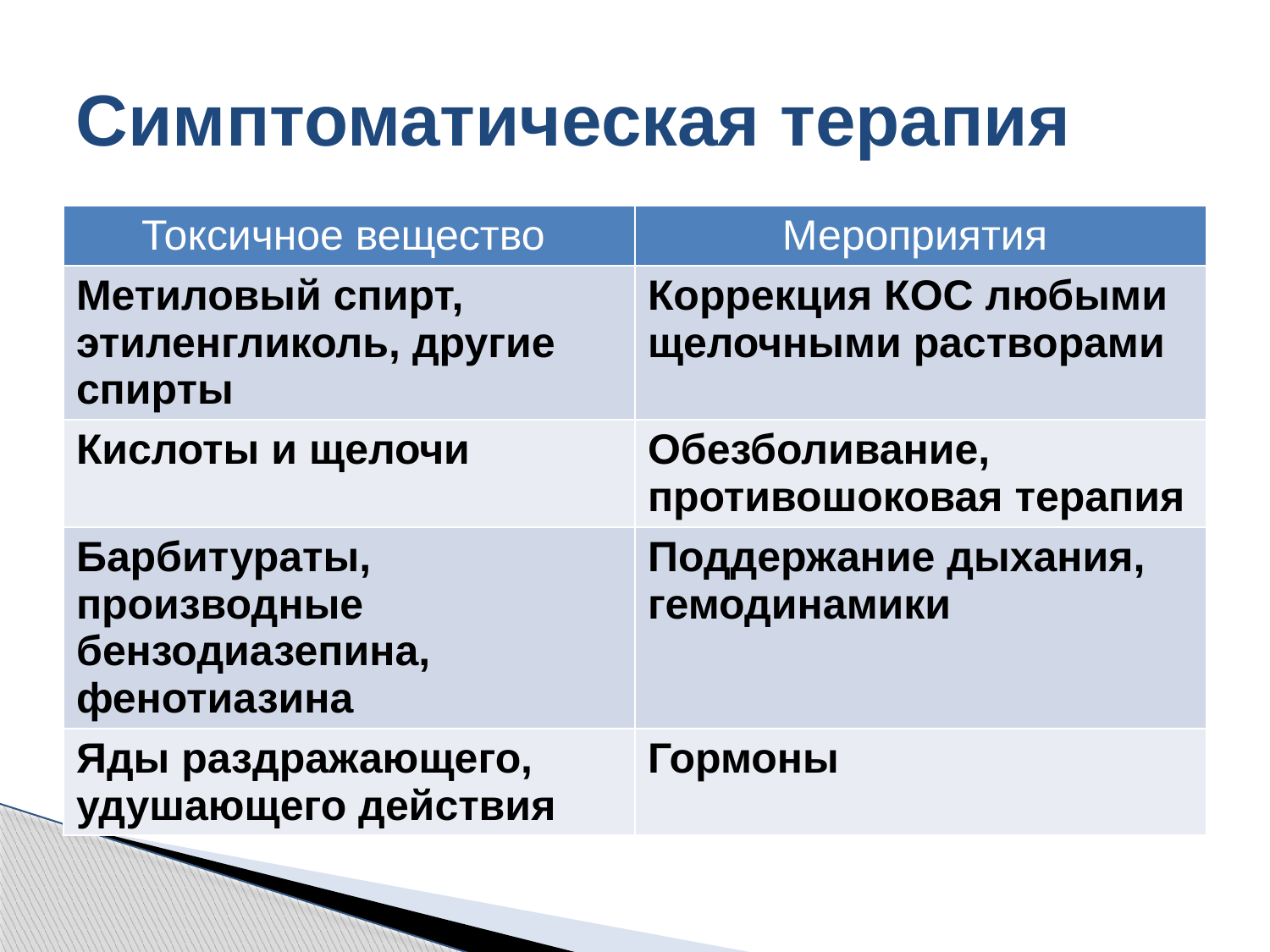

# Симптоматическая терапия
| Токсичное вещество | Мероприятия |
| --- | --- |
| Метиловый спирт, этиленгликоль, другие спирты | Коррекция КОС любыми щелочными растворами |
| Кислоты и щелочи | Обезболивание, противошоковая терапия |
| Барбитураты, производные бензодиазепина, фенотиазина | Поддержание дыхания, гемодинамики |
| Яды раздражающего, удушающего действия | Гормоны |